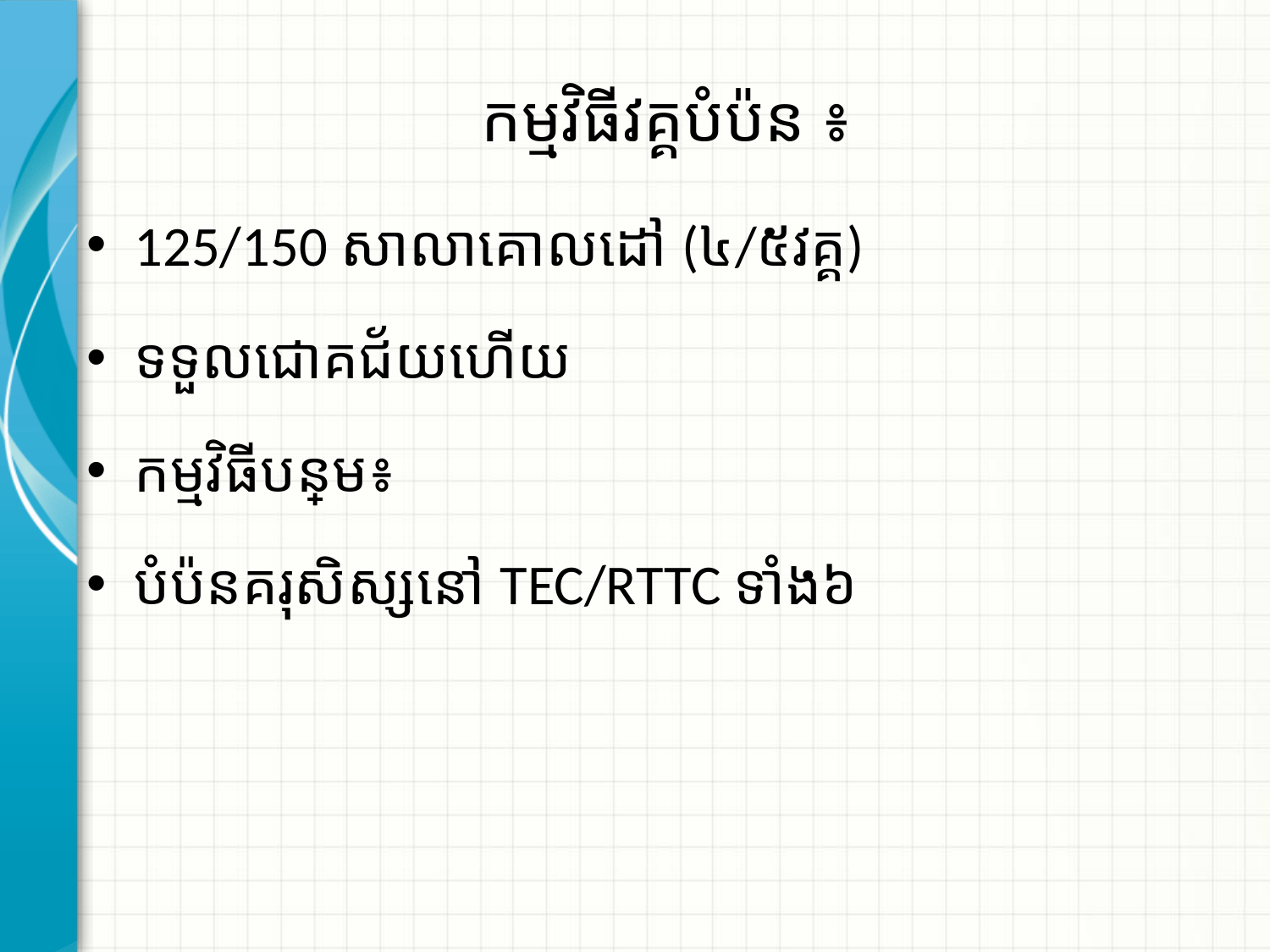

# កម្មវិធីវគ្គបំប៉ន ៖
125/150 សាលាគោលដៅ​ (៤/៥វគ្គ)
ទទួលជោគជ័យហើយ
កម្មវិធីបន្ថែម៖
បំប៉នគរុសិស្សនៅ TEC/RTTC​ ទាំង៦